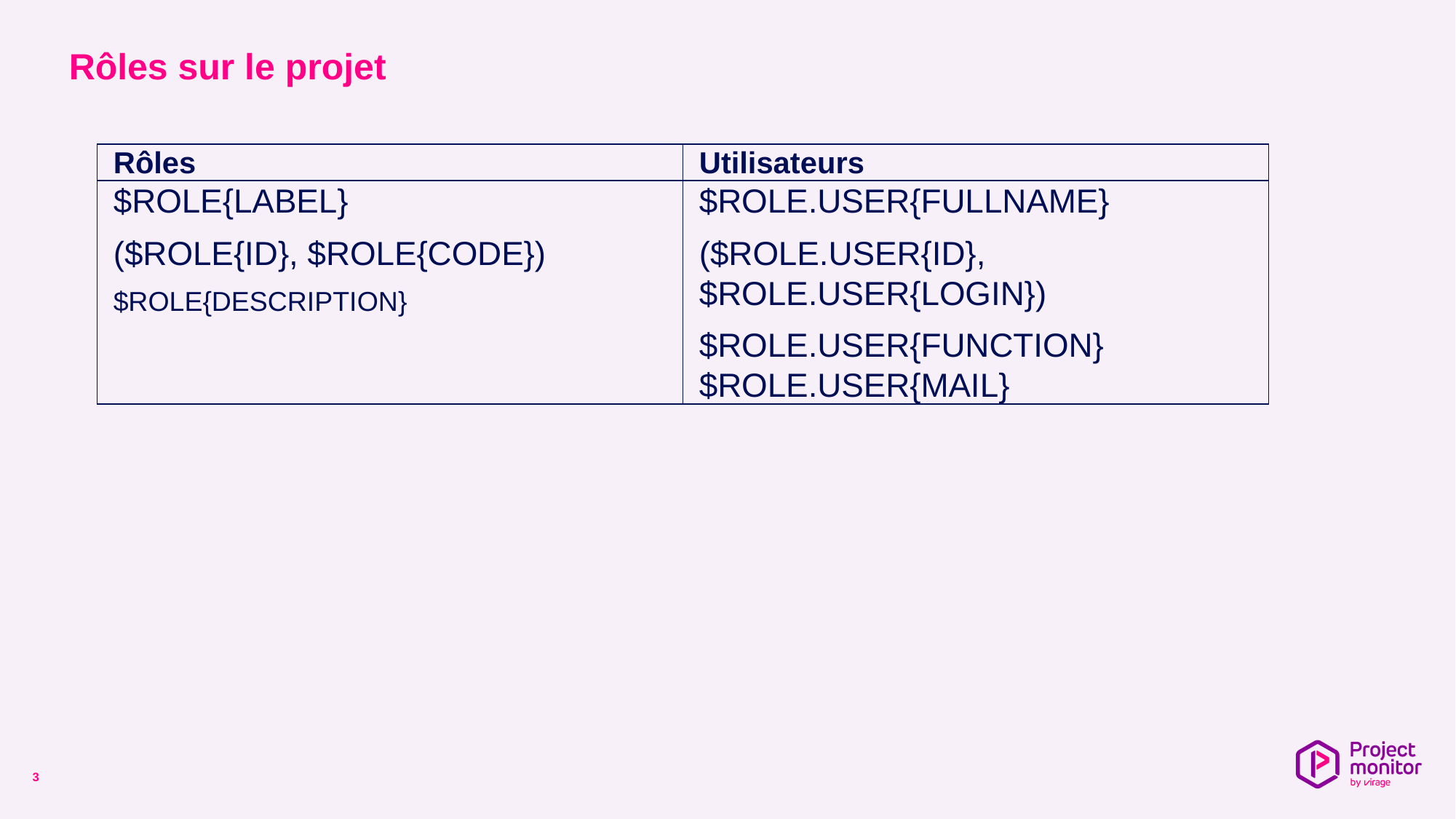

# Rôles sur le projet
| Rôles | Utilisateurs |
| --- | --- |
| $ROLE{LABEL} ($ROLE{ID}, $ROLE{CODE}) $ROLE{DESCRIPTION} | $ROLE.USER{FULLNAME} ($ROLE.USER{ID}, $ROLE.USER{LOGIN}) $ROLE.USER{FUNCTION} $ROLE.USER{MAIL} |
3